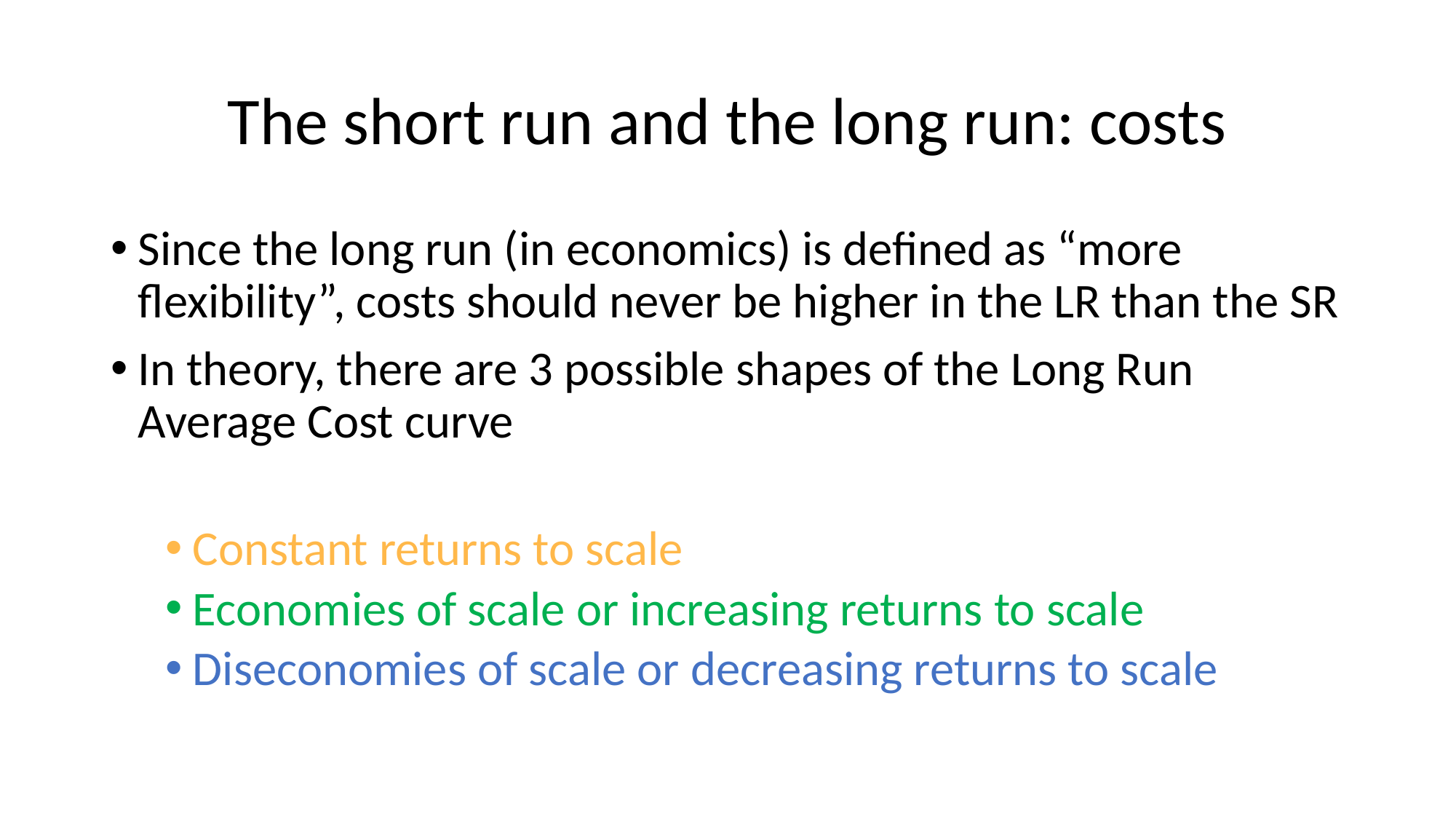

# The short run and the long run: costs
Since the long run (in economics) is defined as “more flexibility”, costs should never be higher in the LR than the SR
In theory, there are 3 possible shapes of the Long Run Average Cost curve

Constant returns to scale
Economies of scale or increasing returns to scale
Diseconomies of scale or decreasing returns to scale